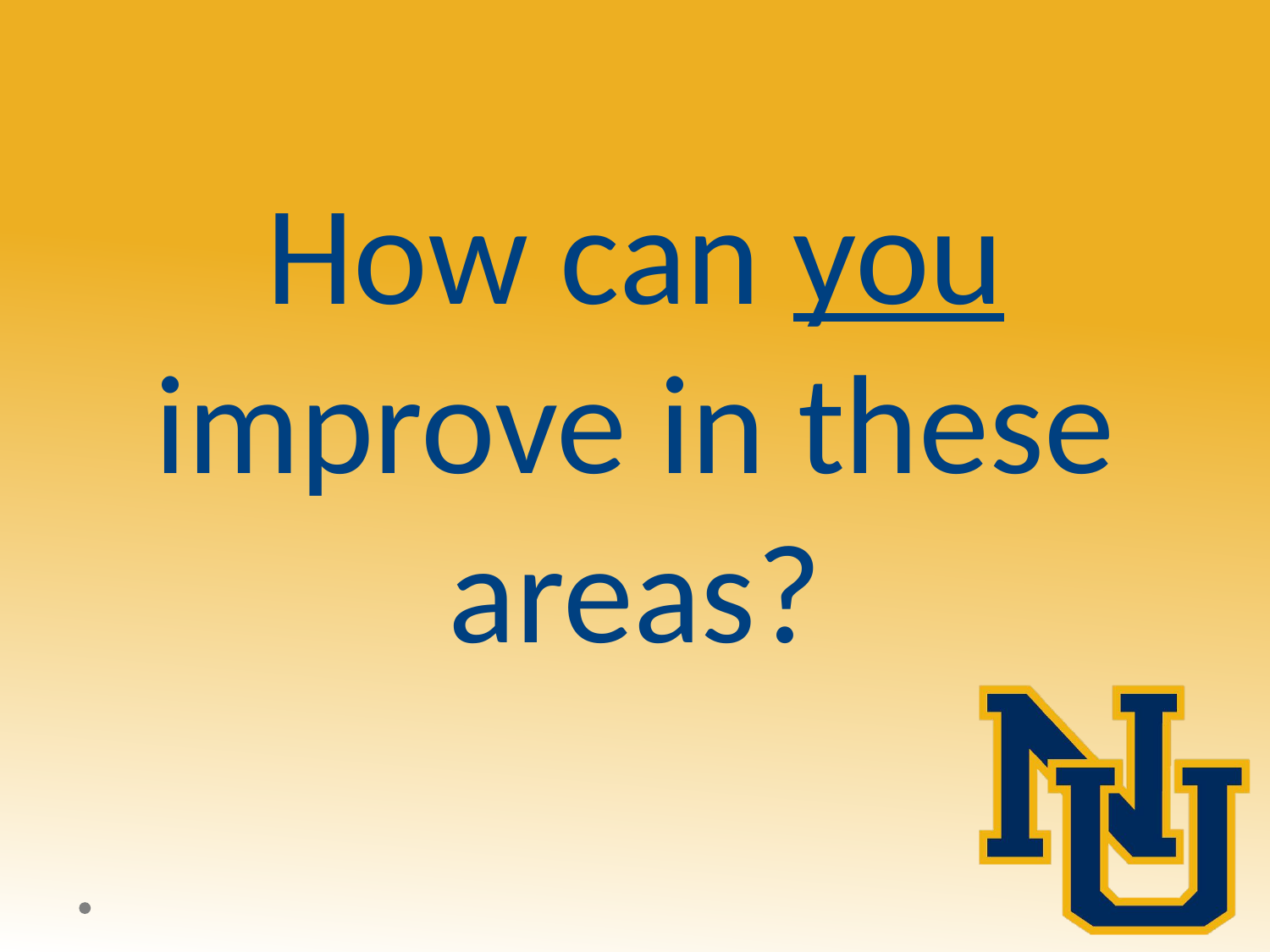

# How can you improve in these areas?